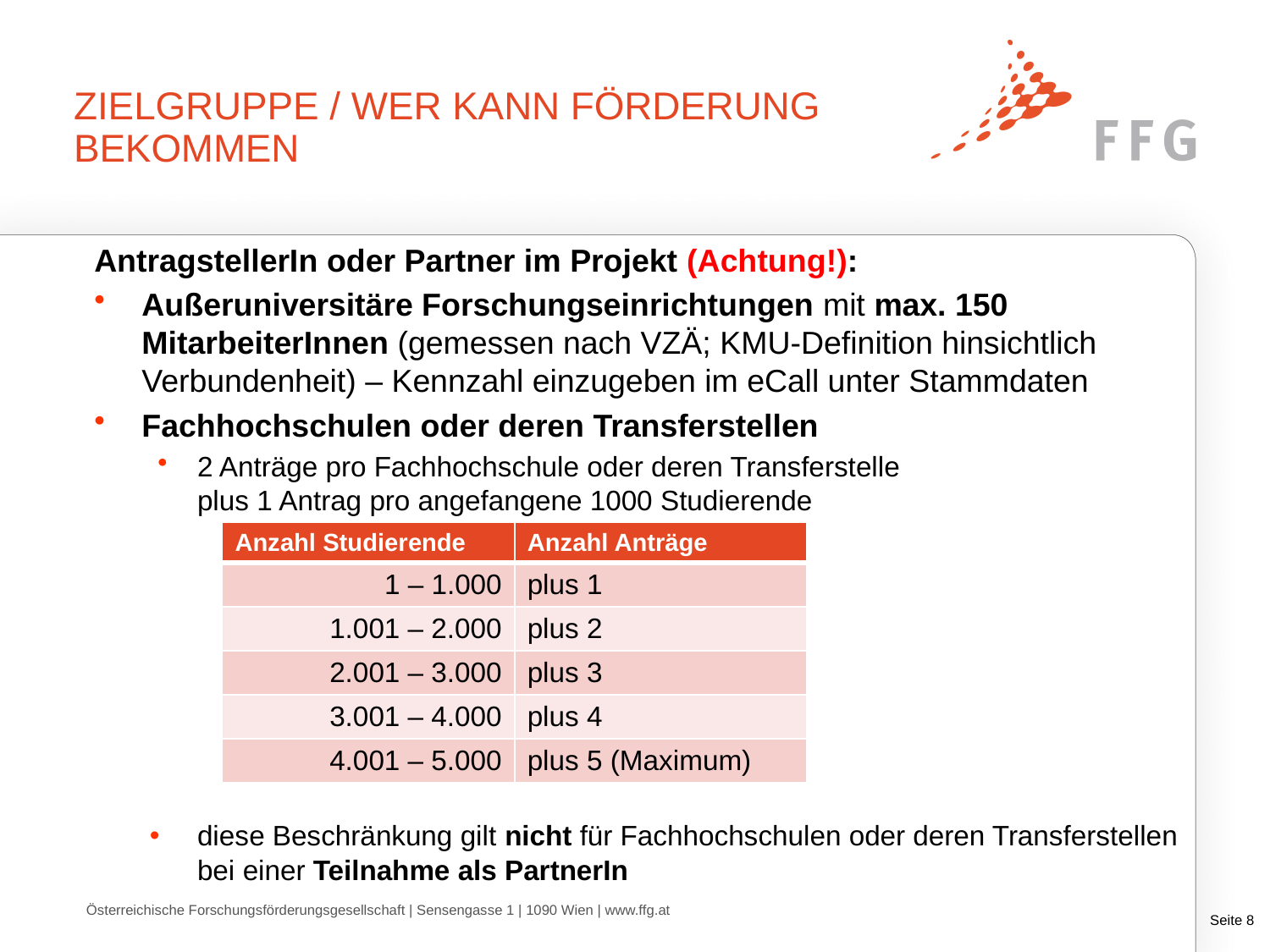

Zielgruppe / wer kann förderung bekommen

AntragstellerIn oder Partner im Projekt (Achtung!):
Außeruniversitäre Forschungseinrichtungen mit max. 150 MitarbeiterInnen (gemessen nach VZÄ; KMU-Definition hinsichtlich Verbundenheit) – Kennzahl einzugeben im eCall unter Stammdaten
Fachhochschulen oder deren Transferstellen
2 Anträge pro Fachhochschule oder deren Transferstelle
plus 1 Antrag pro angefangene 1000 Studierende

diese Beschränkung gilt nicht für Fachhochschulen oder deren Transferstellen bei einer Teilnahme als PartnerIn

| Anzahl Studierende | Anzahl Anträge |
| --- | --- |
| 1 – 1.000 | plus 1 |
| 1.001 – 2.000 | plus 2 |
| 2.001 – 3.000 | plus 3 |
| 3.001 – 4.000 | plus 4 |
| 4.001 – 5.000 | plus 5 (Maximum) |
Österreichische Forschungsförderungsgesellschaft | Sensengasse 1 | 1090 Wien | www.ffg.at
Seite 8